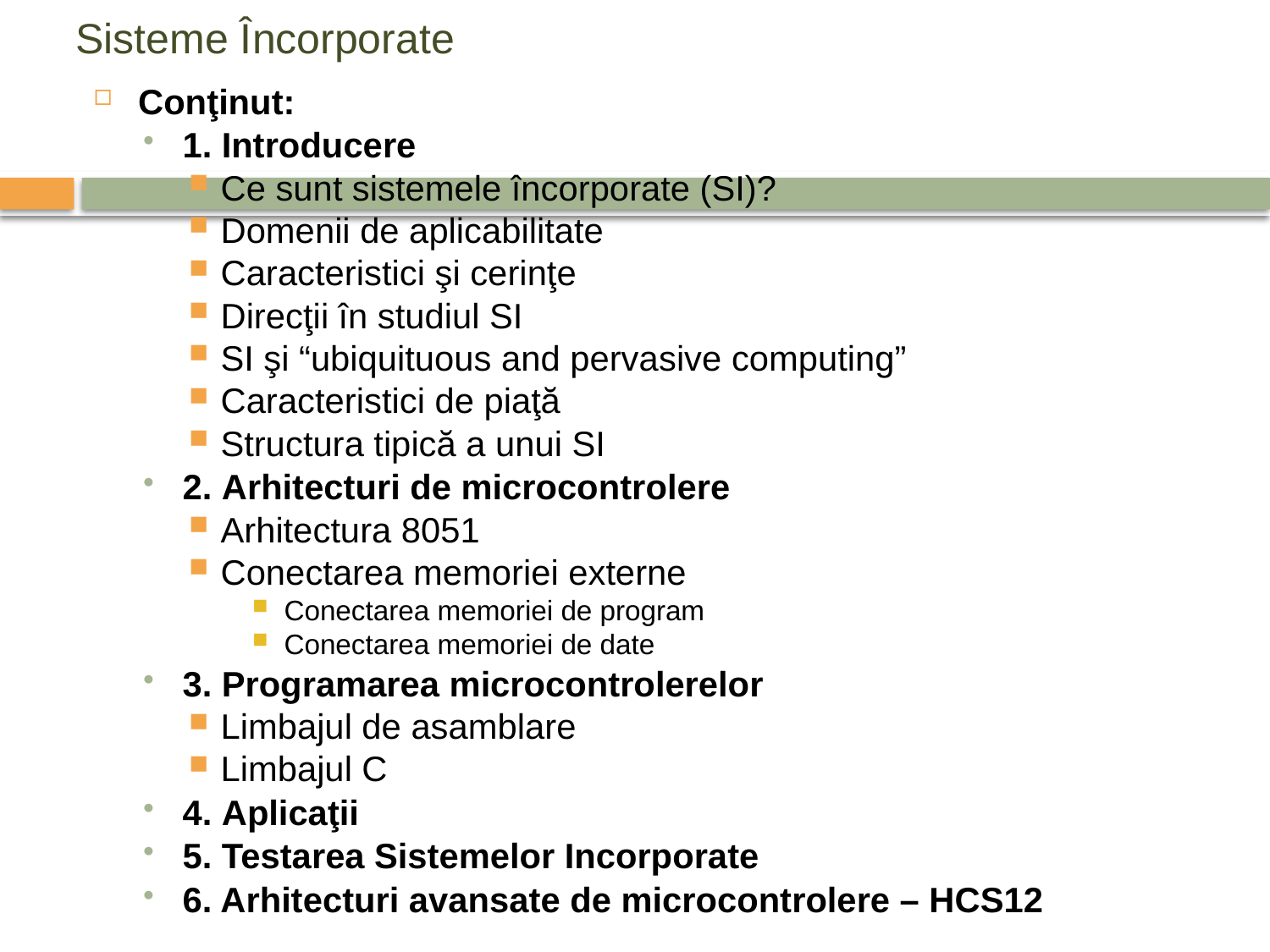

# Sisteme Încorporate
Conţinut:
1. Introducere
Ce sunt sistemele încorporate (SI)?
Domenii de aplicabilitate
Caracteristici şi cerinţe
Direcţii în studiul SI
SI şi “ubiquituous and pervasive computing”
Caracteristici de piaţă
Structura tipică a unui SI
2. Arhitecturi de microcontrolere
Arhitectura 8051
Conectarea memoriei externe
Conectarea memoriei de program
Conectarea memoriei de date
3. Programarea microcontrolerelor
Limbajul de asamblare
Limbajul C
4. Aplicaţii
5. Testarea Sistemelor Incorporate
6. Arhitecturi avansate de microcontrolere – HCS12